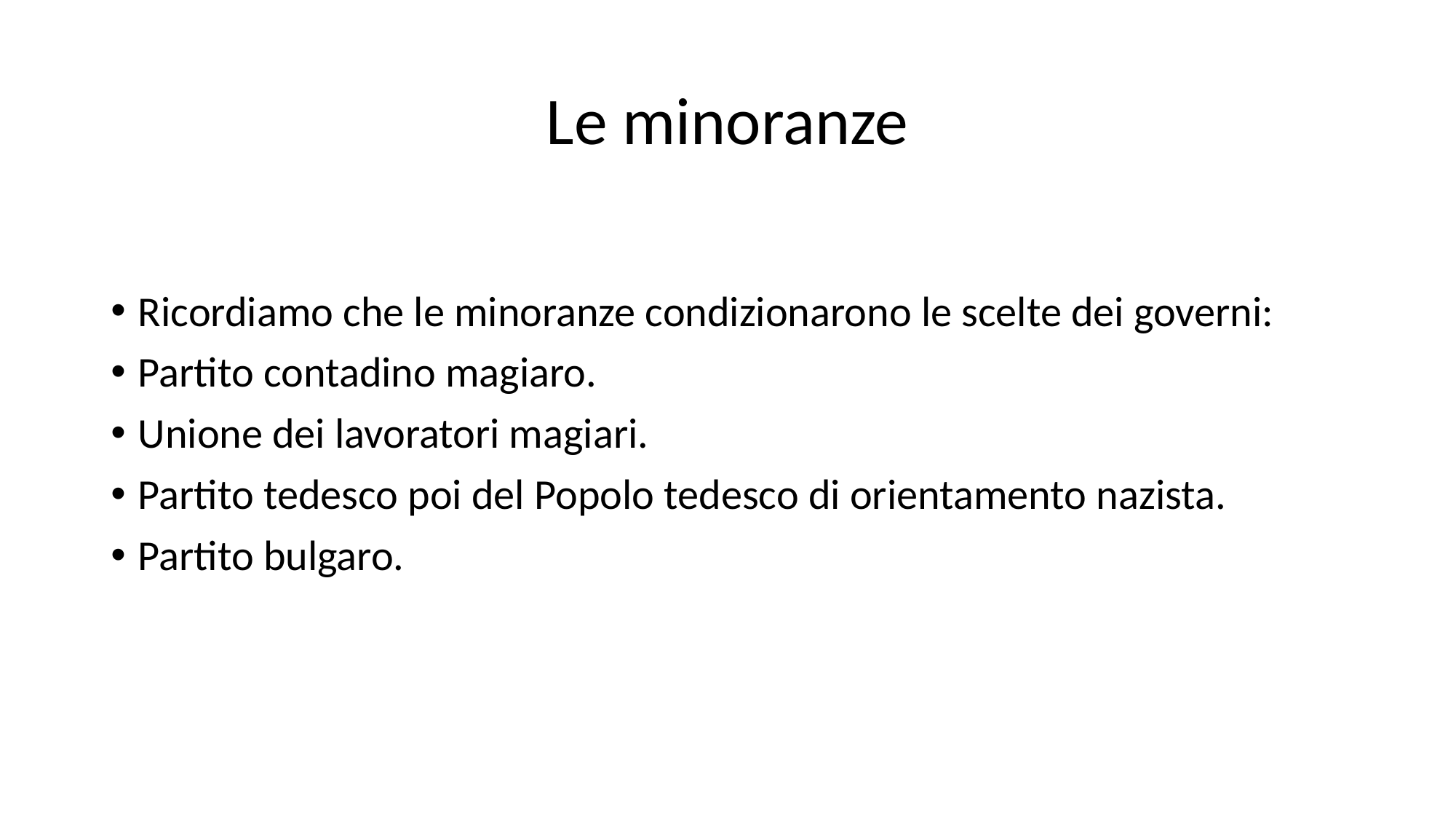

# Le minoranze

Ricordiamo che le minoranze condizionarono le scelte dei governi:
Partito contadino magiaro.
Unione dei lavoratori magiari.
Partito tedesco poi del Popolo tedesco di orientamento nazista.
Partito bulgaro.